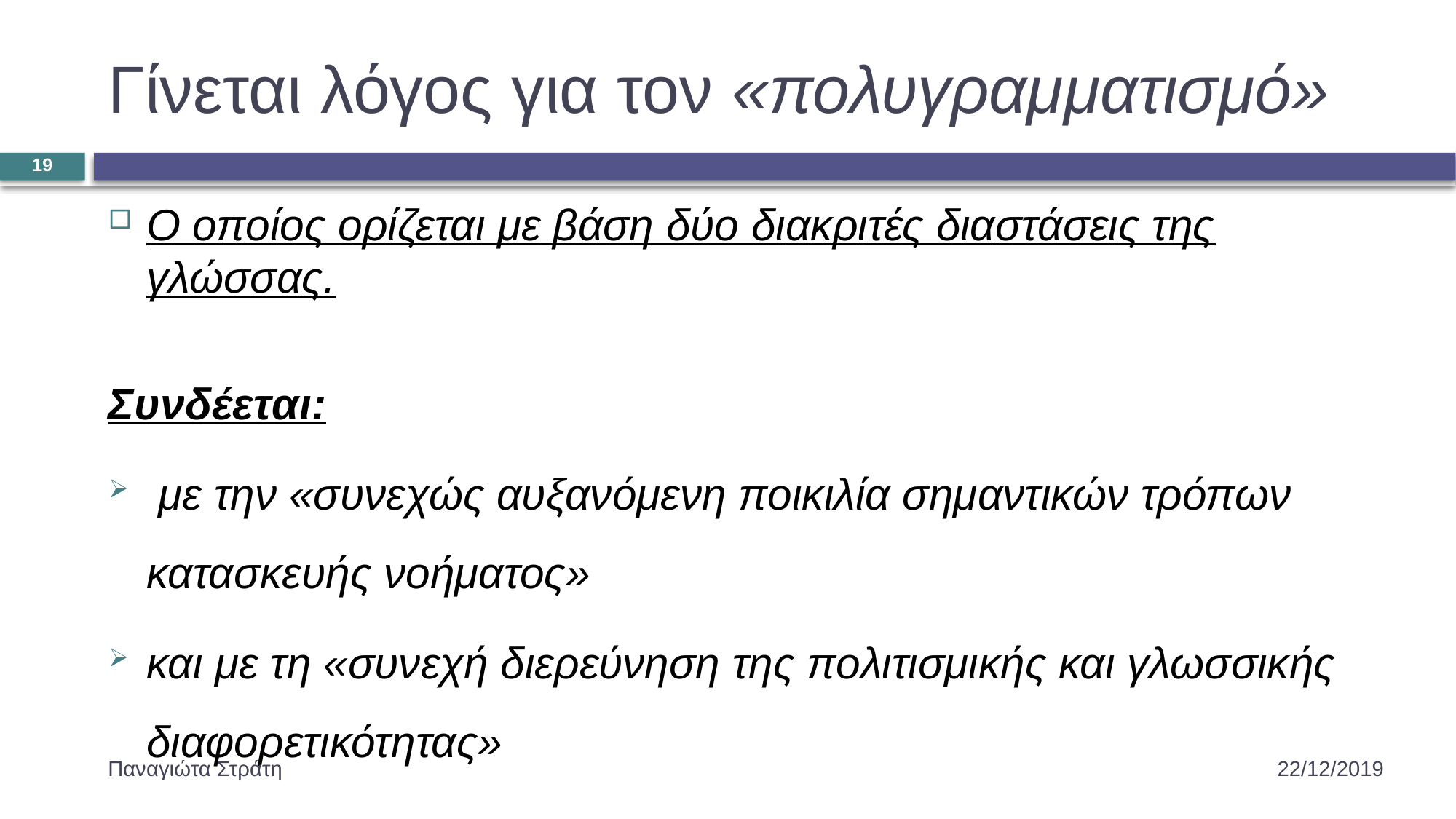

# Γίνεται λόγος για τον «πολυγραμματισμό»
19
Ο οποίος ορίζεται με βάση δύο διακριτές διαστάσεις της γλώσσας.

Συνδέεται:
 με την «συνεχώς αυξανόμενη ποικιλία σημαντικών τρόπων κατασκευής νοήματος»
και με τη «συνεχή διερεύνηση της πολιτισμικής και γλωσσικής διαφορετικότητας»

Παναγιώτα Στράτη
22/12/2019